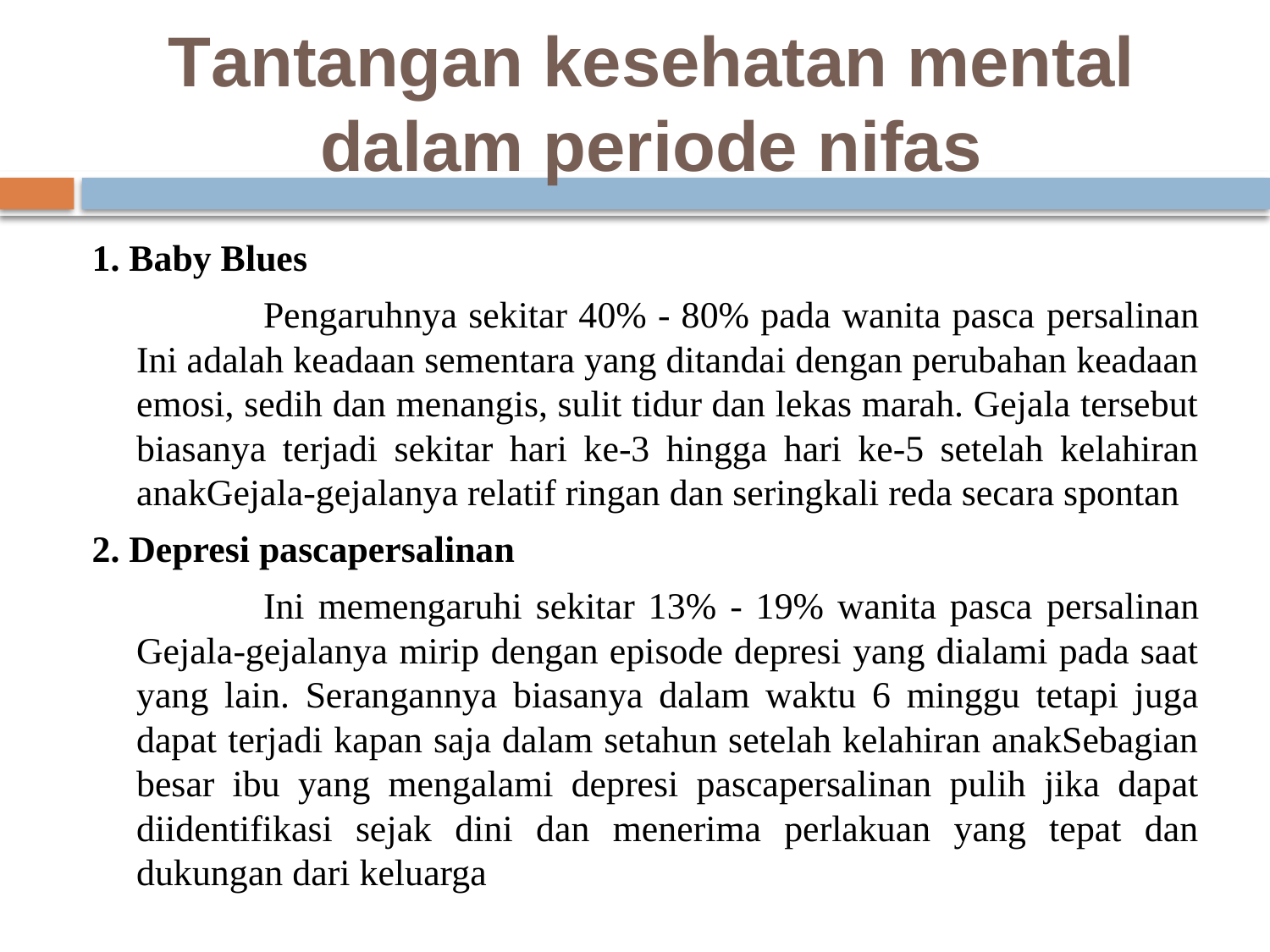

# Tantangan kesehatan mental dalam periode nifas
1. Baby Blues
		Pengaruhnya sekitar 40% - 80% pada wanita pasca persalinan Ini adalah keadaan sementara yang ditandai dengan perubahan keadaan emosi, sedih dan menangis, sulit tidur dan lekas marah. Gejala tersebut biasanya terjadi sekitar hari ke-3 hingga hari ke-5 setelah kelahiran anakGejala-gejalanya relatif ringan dan seringkali reda secara spontan
2. Depresi pascapersalinan
		Ini memengaruhi sekitar 13% - 19% wanita pasca persalinan Gejala-gejalanya mirip dengan episode depresi yang dialami pada saat yang lain. Serangannya biasanya dalam waktu 6 minggu tetapi juga dapat terjadi kapan saja dalam setahun setelah kelahiran anakSebagian besar ibu yang mengalami depresi pascapersalinan pulih jika dapat diidentifikasi sejak dini dan menerima perlakuan yang tepat dan dukungan dari keluarga